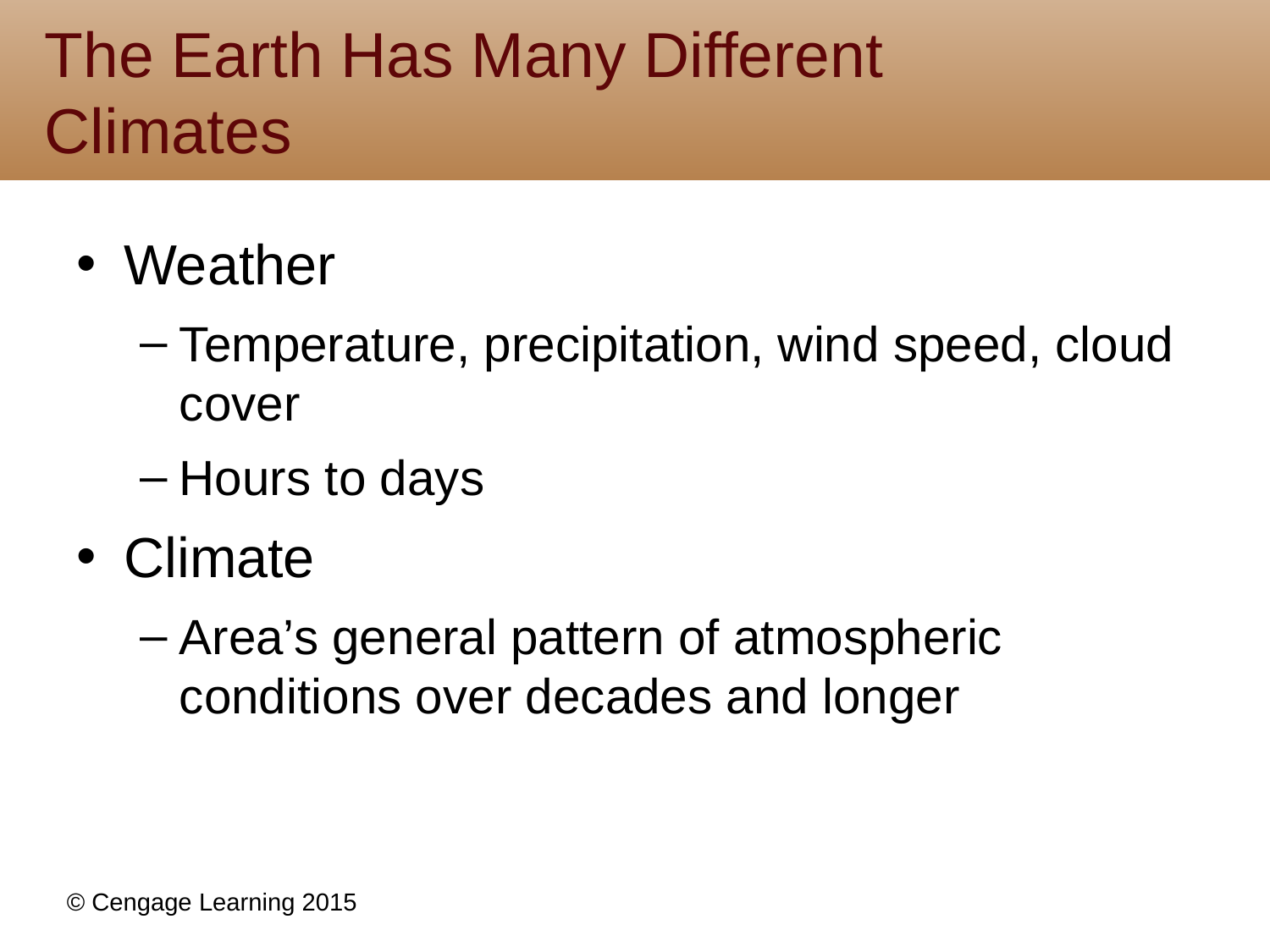

# The Earth Has Many Different Climates
Weather
Temperature, precipitation, wind speed, cloud cover
Hours to days
Climate
Area’s general pattern of atmospheric conditions over decades and longer